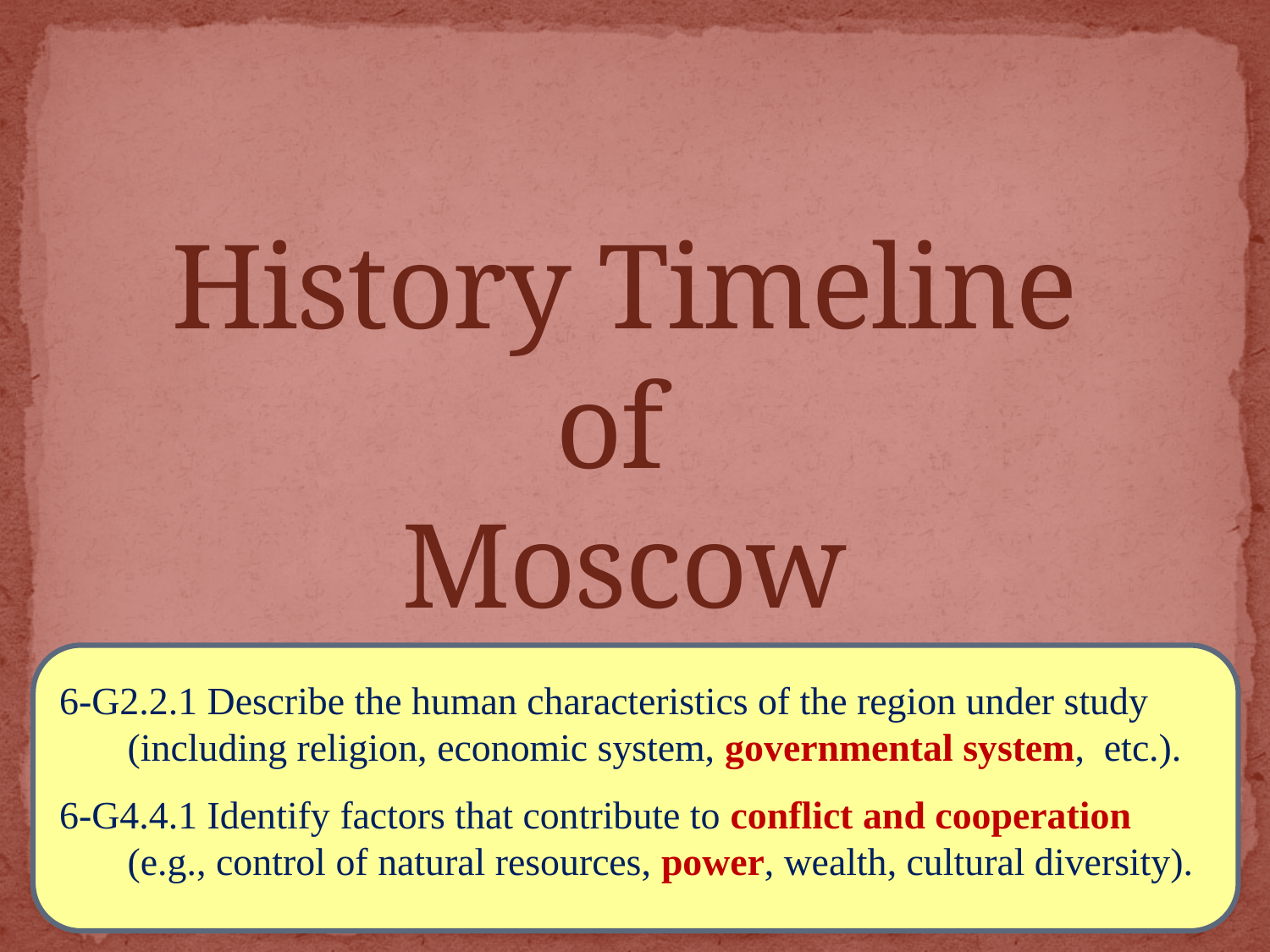

# History Timeline of Moscow
6-G2.2.1 Describe the human characteristics of the region under study
       (including religion, economic system, governmental system,  etc.).

6-G4.4.1 Identify factors that contribute to conflict and cooperation
       (e.g., control of natural resources, power, wealth, cultural diversity).

How does a country get its “soul”?